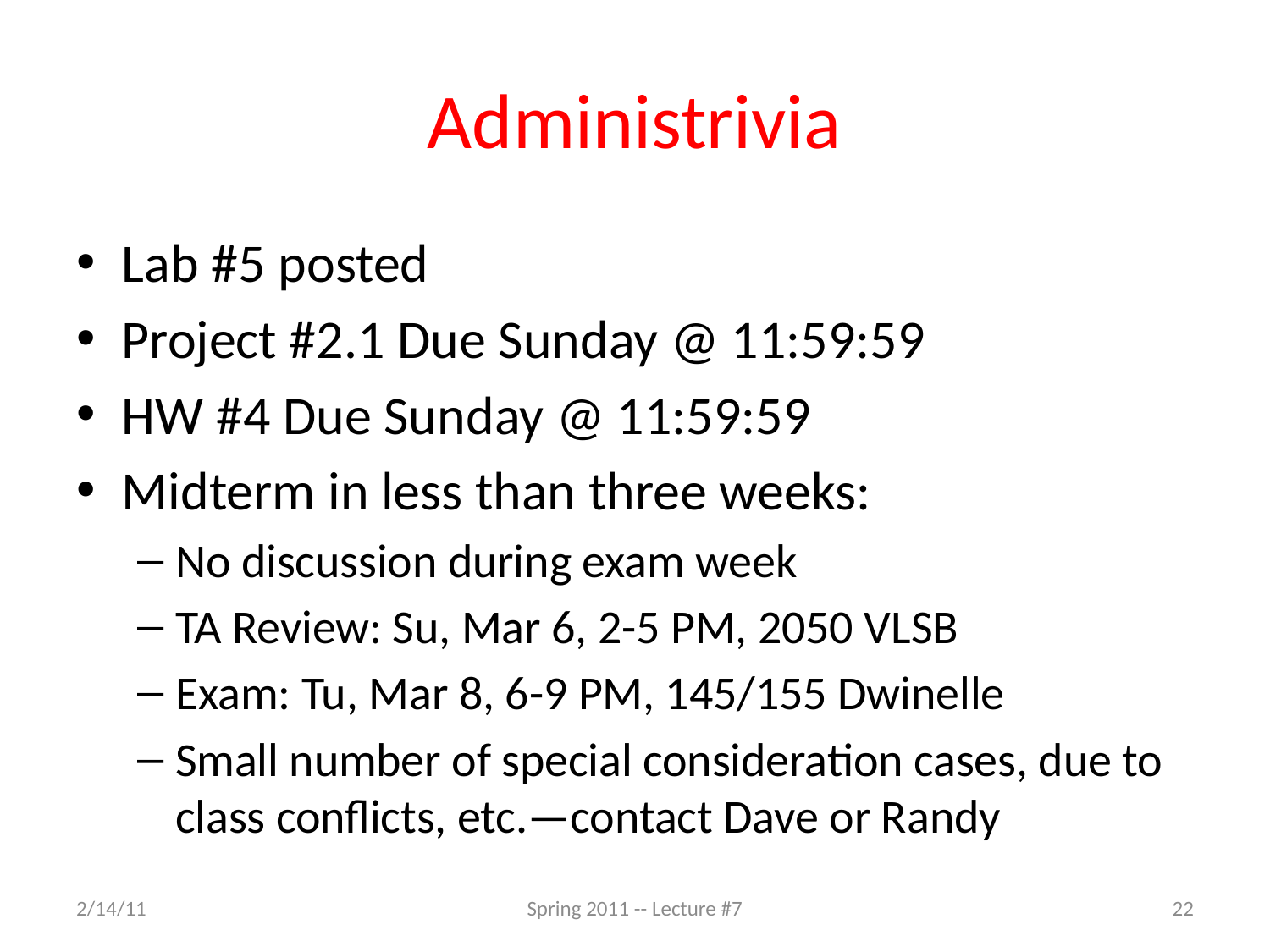

# Administrivia
Lab #5 posted
Project #2.1 Due Sunday @ 11:59:59
HW #4 Due Sunday @ 11:59:59
Midterm in less than three weeks:
No discussion during exam week
TA Review: Su, Mar 6, 2-5 PM, 2050 VLSB
Exam: Tu, Mar 8, 6-9 PM, 145/155 Dwinelle
Small number of special consideration cases, due to class conflicts, etc.—contact Dave or Randy
2/14/11
Spring 2011 -- Lecture #7
22